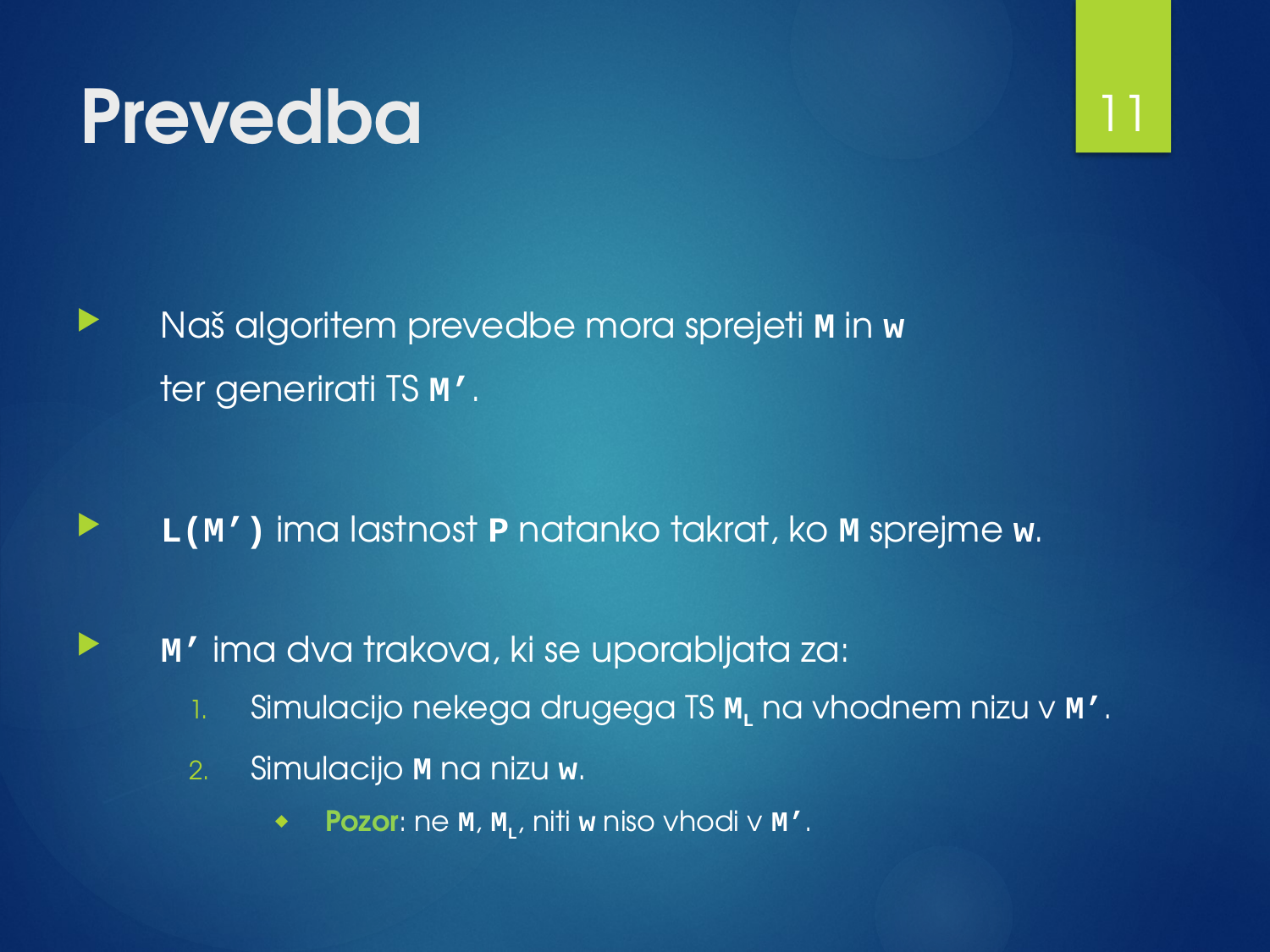

11
# Prevedba
Naš algoritem prevedbe mora sprejeti M in w
ter generirati TS M’.

L(M’) ima lastnost P natanko takrat, ko M sprejme w.

M’ ima dva trakova, ki se uporabljata za:
Simulacijo nekega drugega TS ML na vhodnem nizu v M’.
Simulacijo M na nizu w.
Pozor: ne M, ML, niti w niso vhodi v M’.